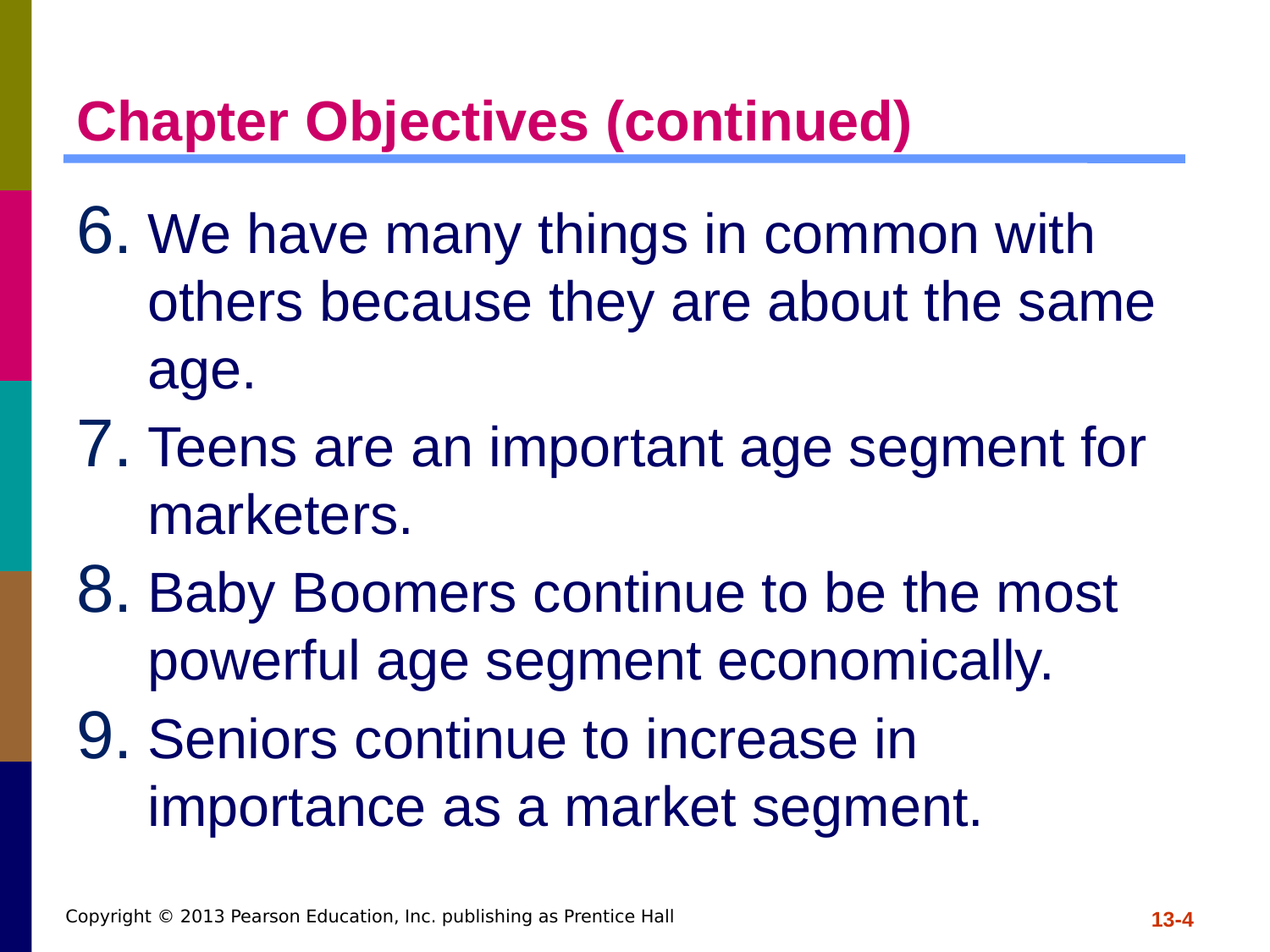

# Chapter Objectives (continued)
We have many things in common with others because they are about the same age.
Teens are an important age segment for marketers.
Baby Boomers continue to be the most powerful age segment economically.
Seniors continue to increase in importance as a market segment.

Copyright © 2013 Pearson Education, Inc. publishing as Prentice Hall

13-4